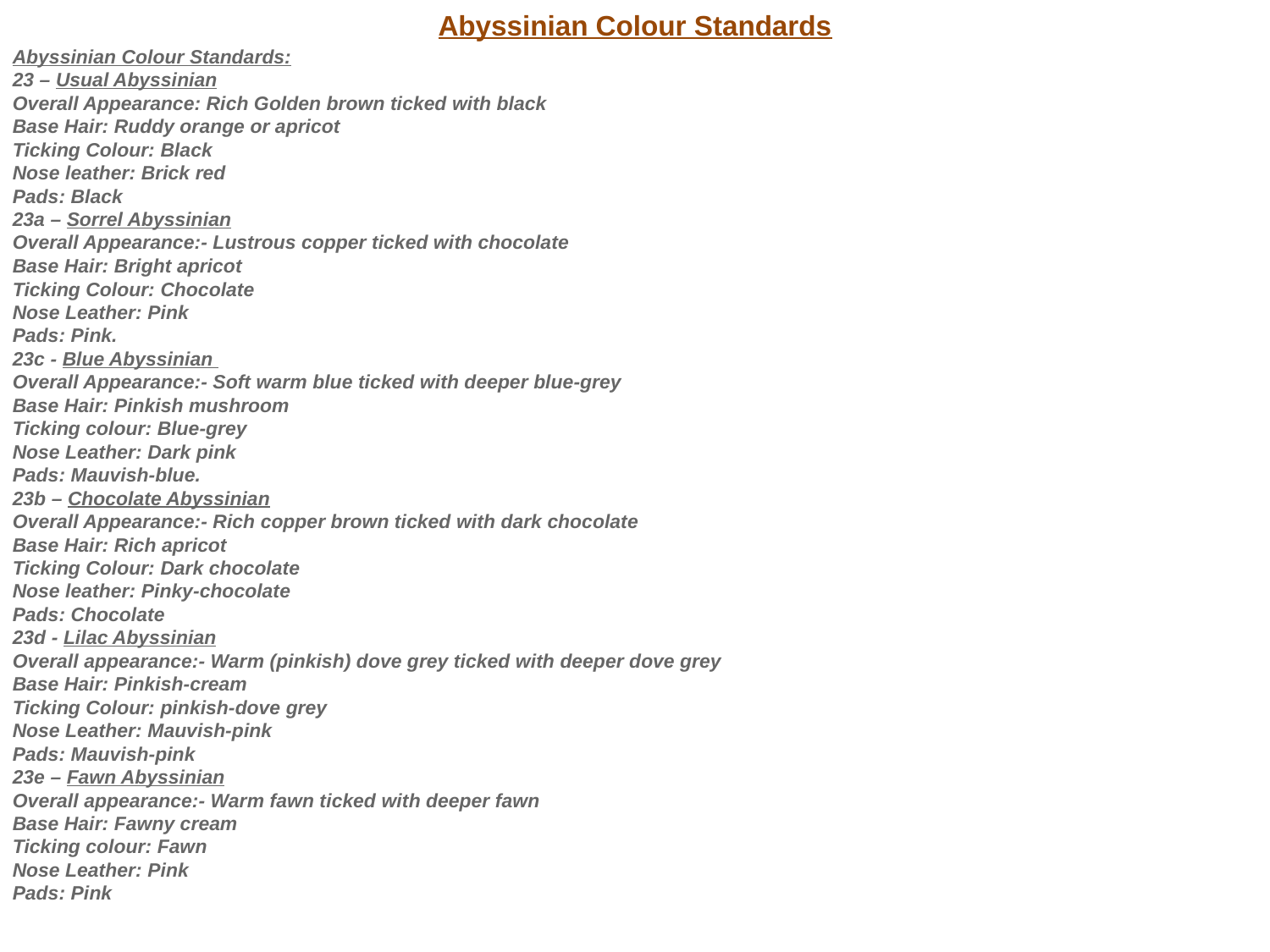

# Abyssinian Colour Standards
Abyssinian Colour Standards:
23 – Usual Abyssinian 
Overall Appearance: Rich Golden brown ticked with black
Base Hair: Ruddy orange or apricot 
Ticking Colour: Black 
Nose leather: Brick red 
Pads: Black
23a – Sorrel Abyssinian 
Overall Appearance:- Lustrous copper ticked with chocolate
Base Hair: Bright apricot 
Ticking Colour: Chocolate 
Nose Leather: Pink 
Pads: Pink.
23c - Blue Abyssinian 
Overall Appearance:- Soft warm blue ticked with deeper blue-grey
Base Hair: Pinkish mushroom 
Ticking colour: Blue-grey 
Nose Leather: Dark pink 
Pads: Mauvish-blue.
23b – Chocolate Abyssinian 
Overall Appearance:- Rich copper brown ticked with dark chocolate
Base Hair: Rich apricot 
Ticking Colour: Dark chocolate 
Nose leather: Pinky-chocolate 
Pads: Chocolate
23d - Lilac Abyssinian 
Overall appearance:- Warm (pinkish) dove grey ticked with deeper dove grey
Base Hair: Pinkish-cream 
Ticking Colour: pinkish-dove grey 
Nose Leather: Mauvish-pink 
Pads: Mauvish-pink
23e – Fawn Abyssinian 
Overall appearance:- Warm fawn ticked with deeper fawn
Base Hair: Fawny cream 
Ticking colour: Fawn 
Nose Leather: Pink 
Pads: Pink